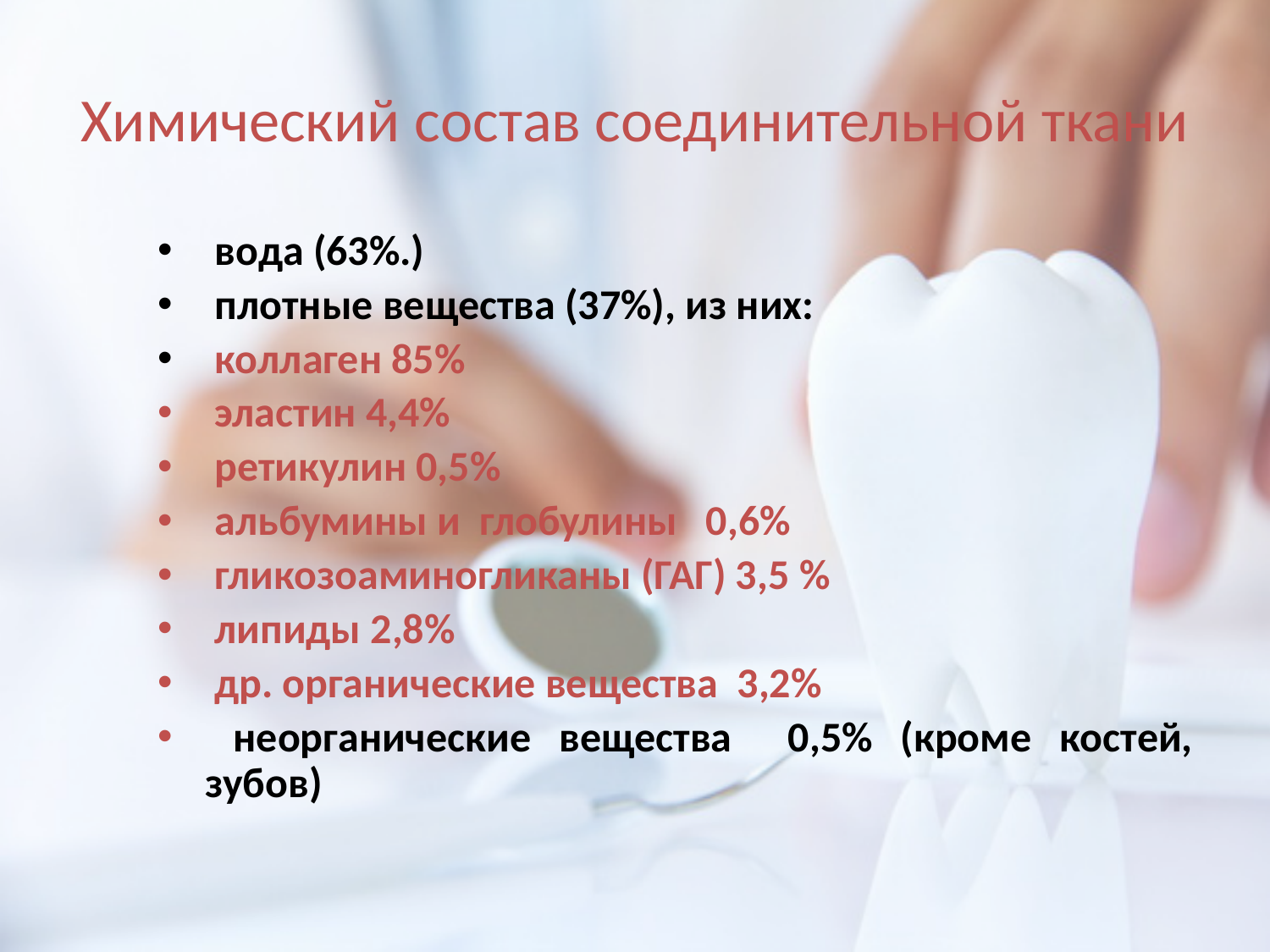

Химический состав соединительной ткани
 вода (63%.)
 плотные вещества (37%), из них:
 коллаген 85%
 эластин 4,4%
 ретикулин 0,5%
 альбумины и  глобулины   0,6%
 гликозоаминогликаны (ГАГ) 3,5 %
 липиды 2,8%
 др. органические вещества  3,2%
 неорганические вещества  0,5% (кроме костей, зубов)